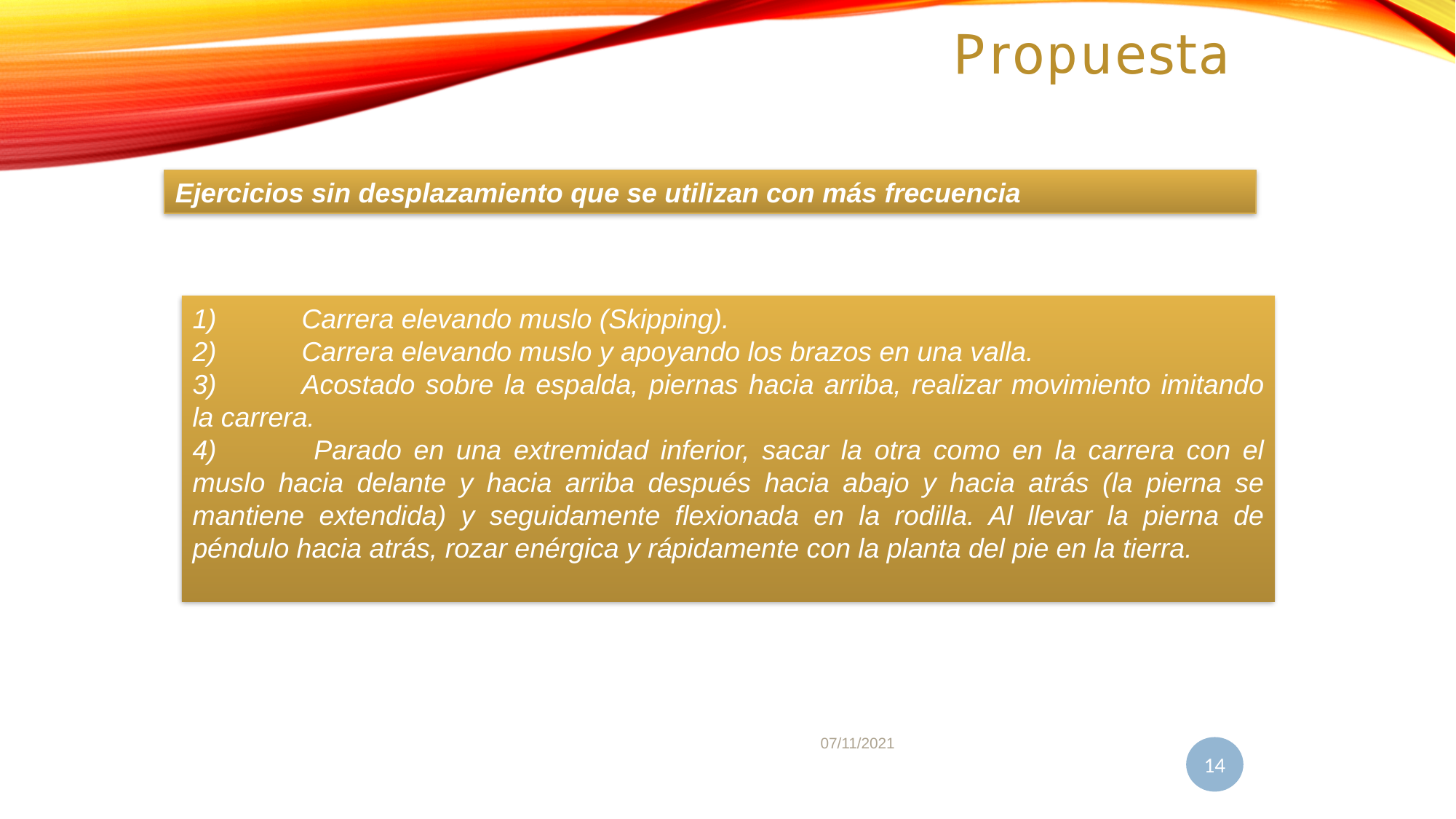

Propuesta
Ejercicios sin desplazamiento que se utilizan con más frecuencia
1)	Carrera elevando muslo (Skipping).
2)	Carrera elevando muslo y apoyando los brazos en una valla.
3)	Acostado sobre la espalda, piernas hacia arriba, realizar movimiento imitando la carrera.
4)	 Parado en una extremidad inferior, sacar la otra como en la carrera con el muslo hacia delante y hacia arriba después hacia abajo y hacia atrás (la pierna se mantiene extendida) y seguidamente flexionada en la rodilla. Al llevar la pierna de péndulo hacia atrás, rozar enérgica y rápidamente con la planta del pie en la tierra.

07/11/2021
14
14
Sr.  Jonathan Ushiña